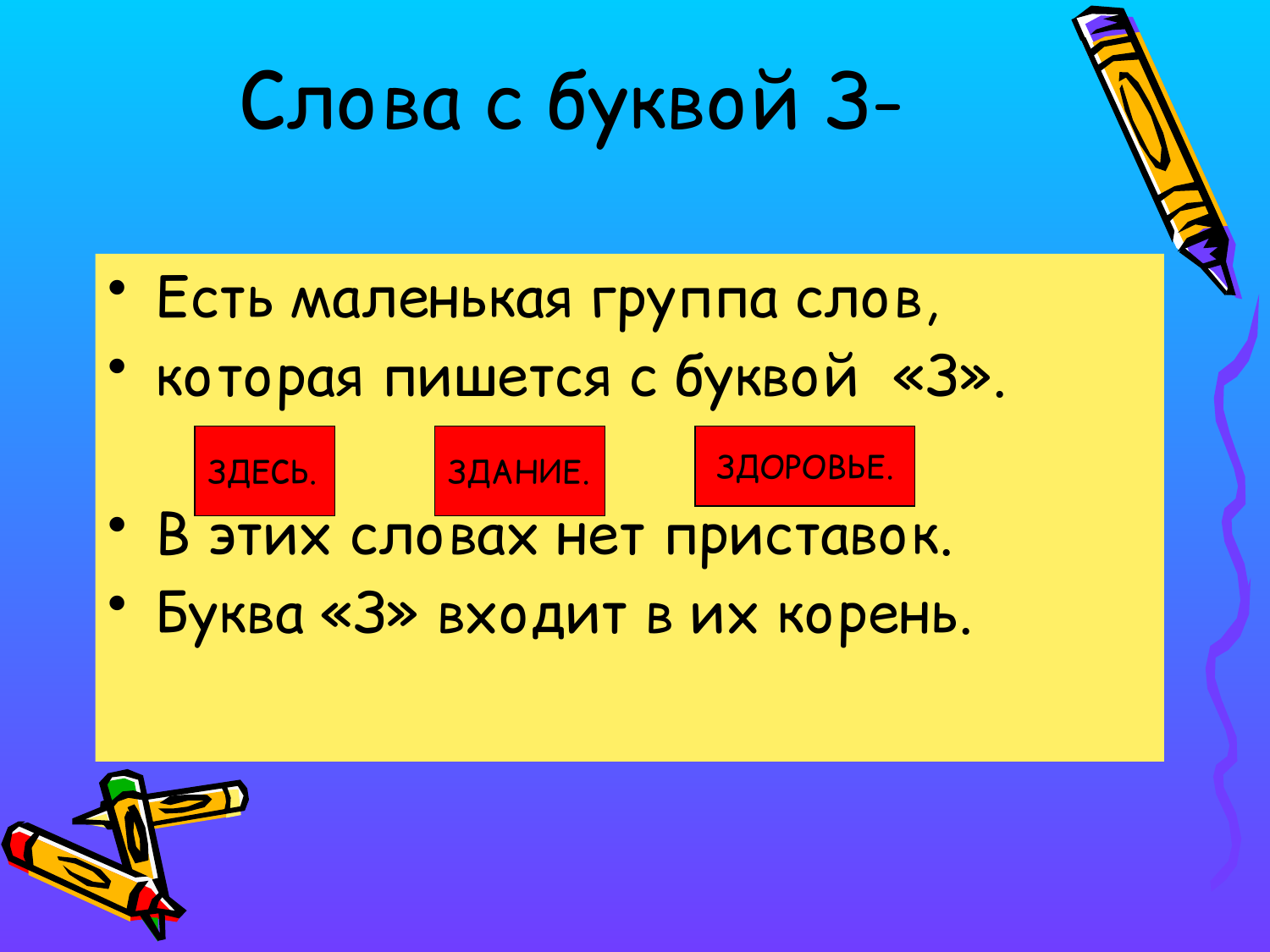

# Слова с буквой З-
Есть маленькая группа слов,
которая пишется с буквой  «З».

В этих словах нет приставок.
Буква «З» входит в их корень.

ЗДЕСЬ.
ЗДАНИЕ.
ЗДОРОВЬЕ.